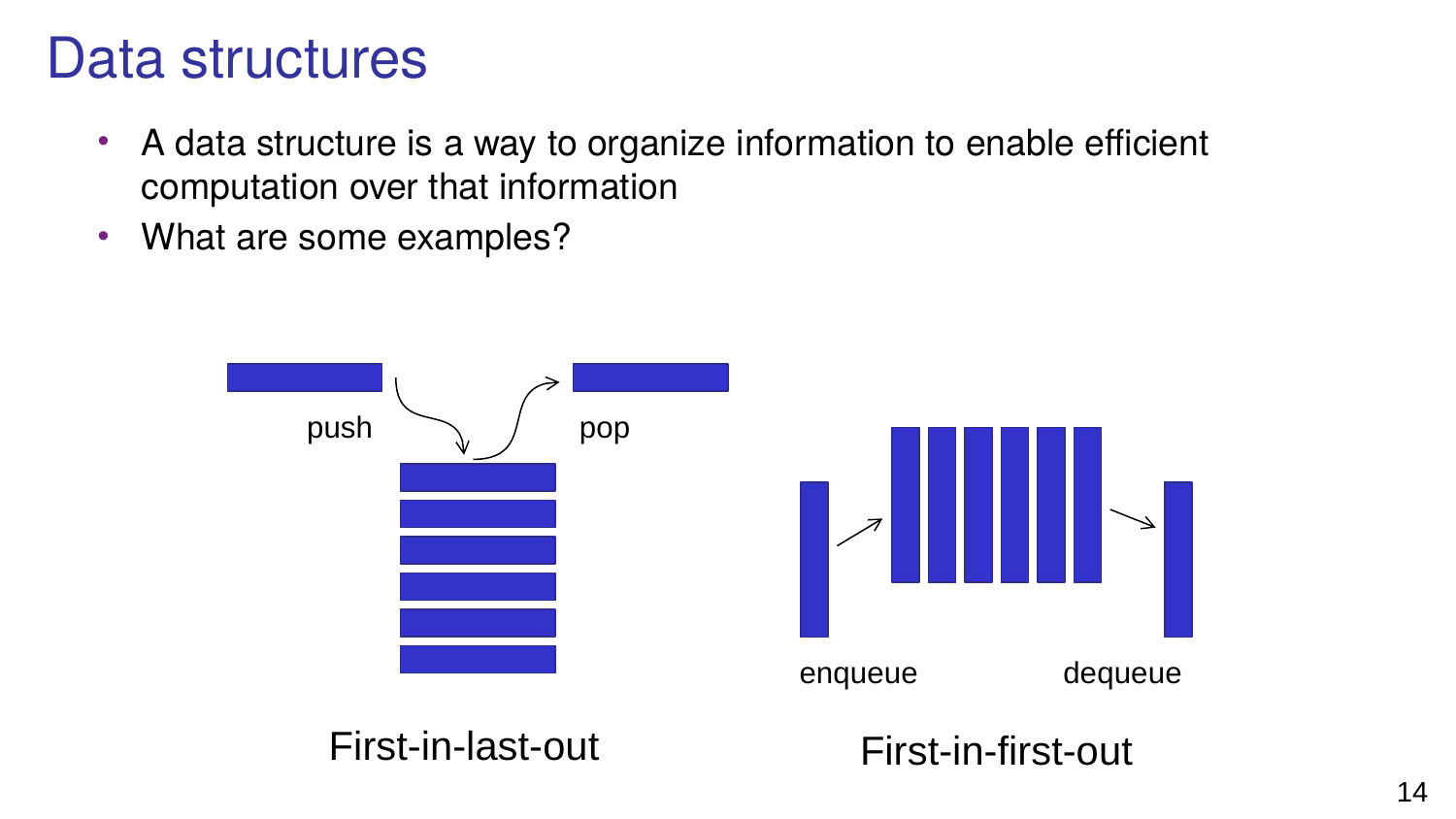

# Data structures
A data structure is a way to organize information to enable efficient computation over that information
What are some examples?

push
pop

enqueue
dequeue
First-in-last-out
First-in-first-out